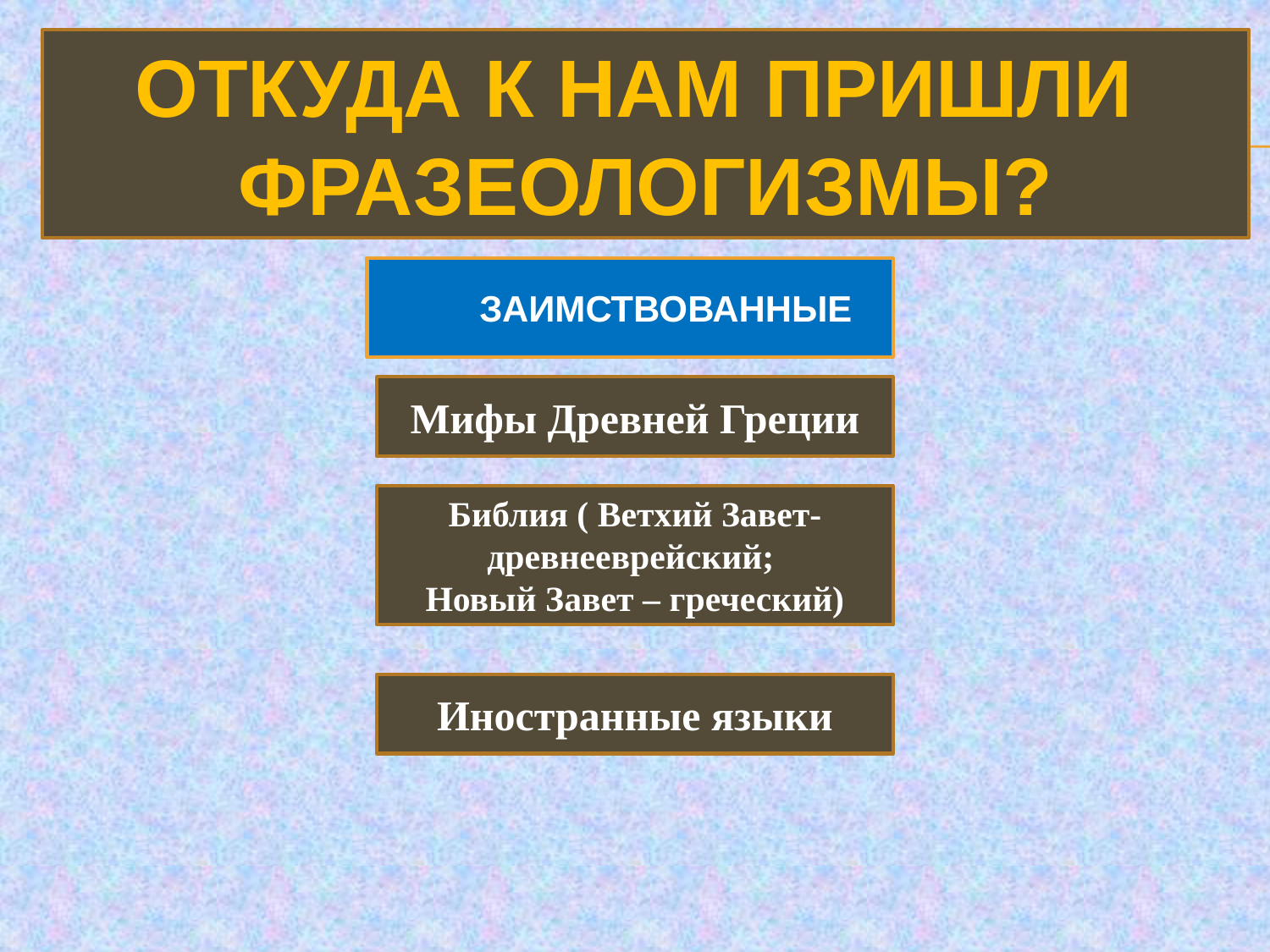

# Откуда к нам пришли
фразеологизмы?
       ЗАИМСТВОВАННЫЕ
Мифы Древней Греции
Библия ( Ветхий Завет- древнееврейский;
Новый Завет – греческий)
Иностранные языки